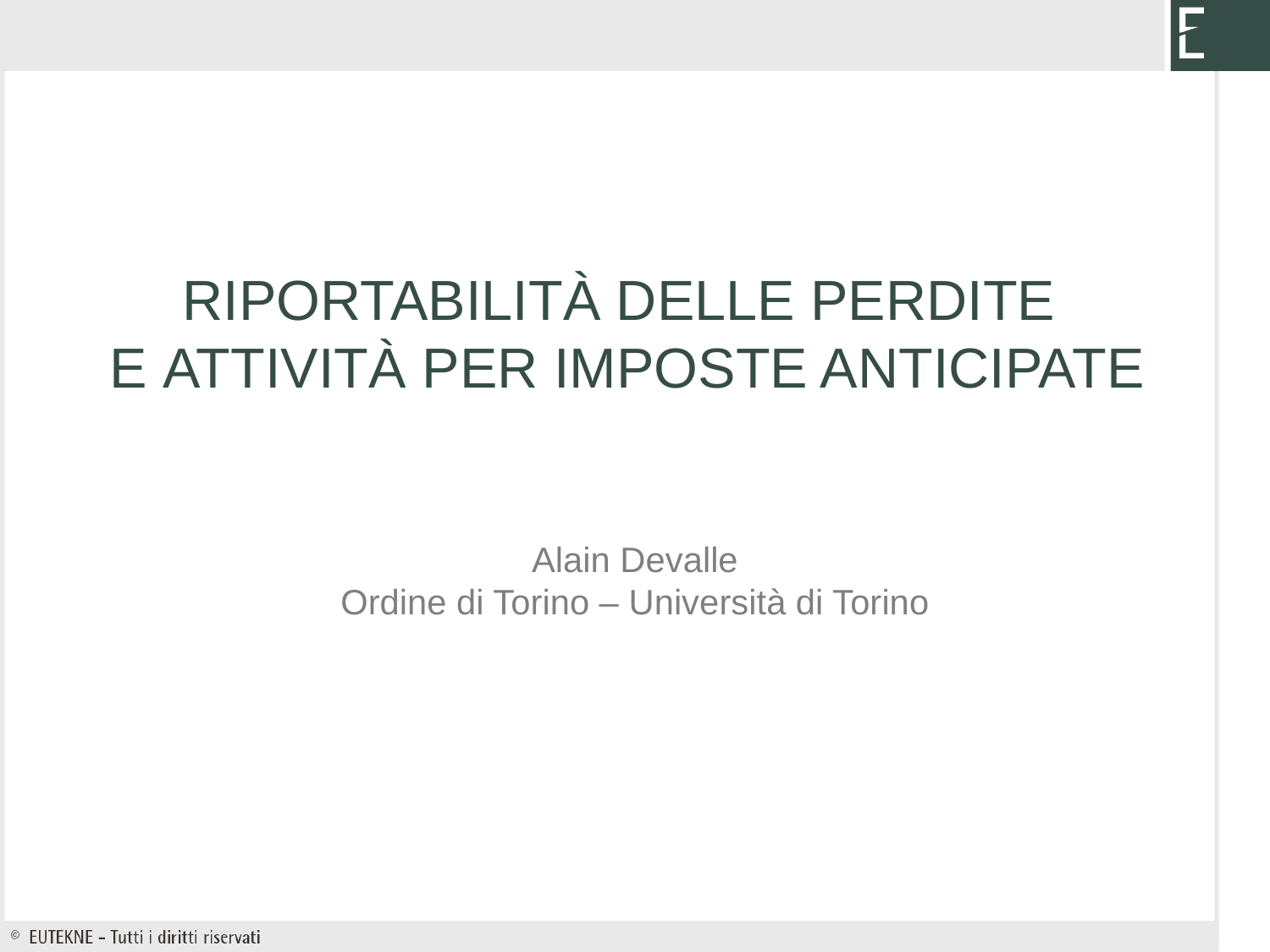

RIPORTABILITà DELLE PERDITE
E ATTIVITÀ PER IMPOSTE ANTICIPATE
Alain Devalle
Ordine di Torino – Università di Torino